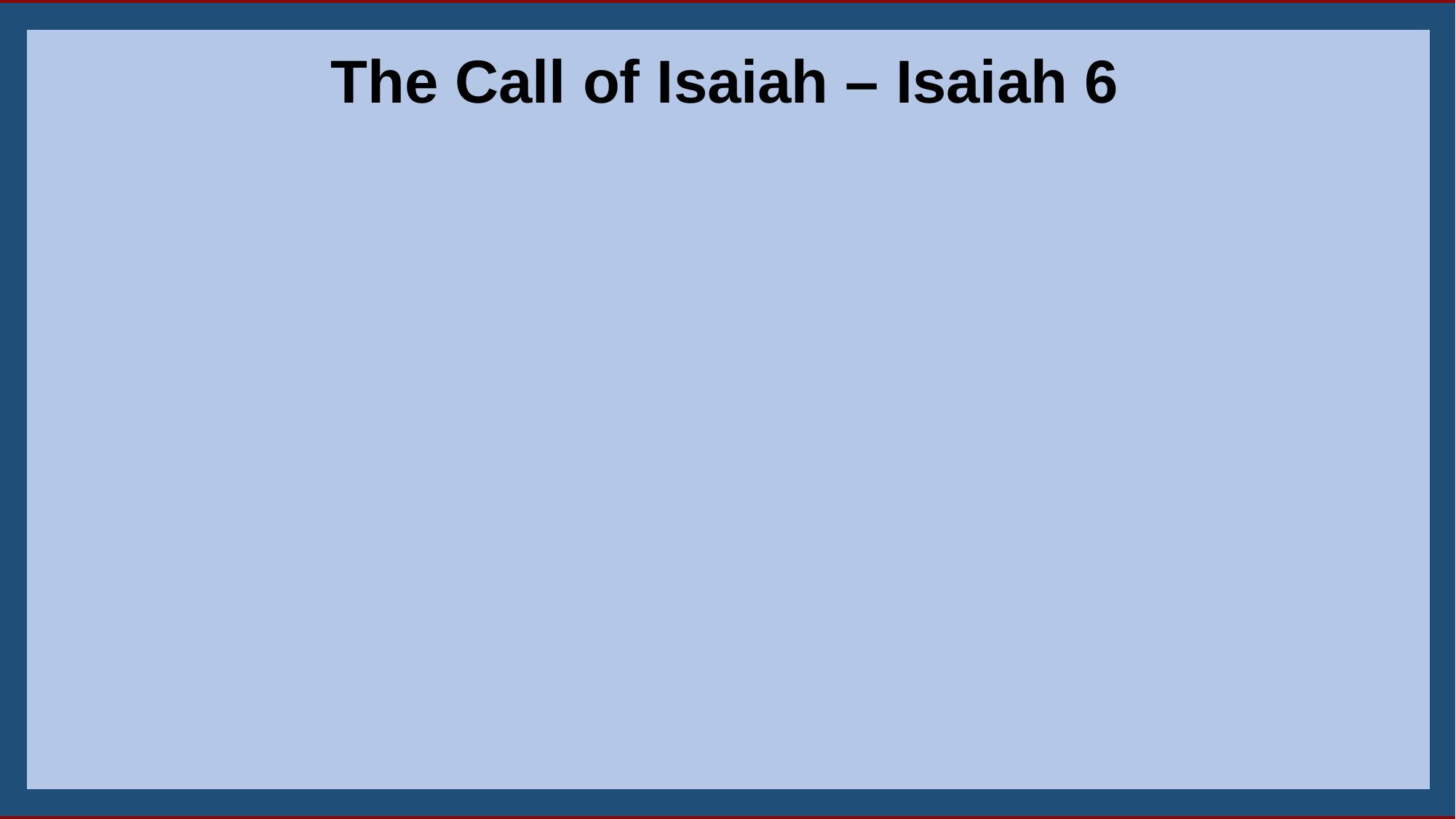

The Call of Isaiah – Isaiah 6

7